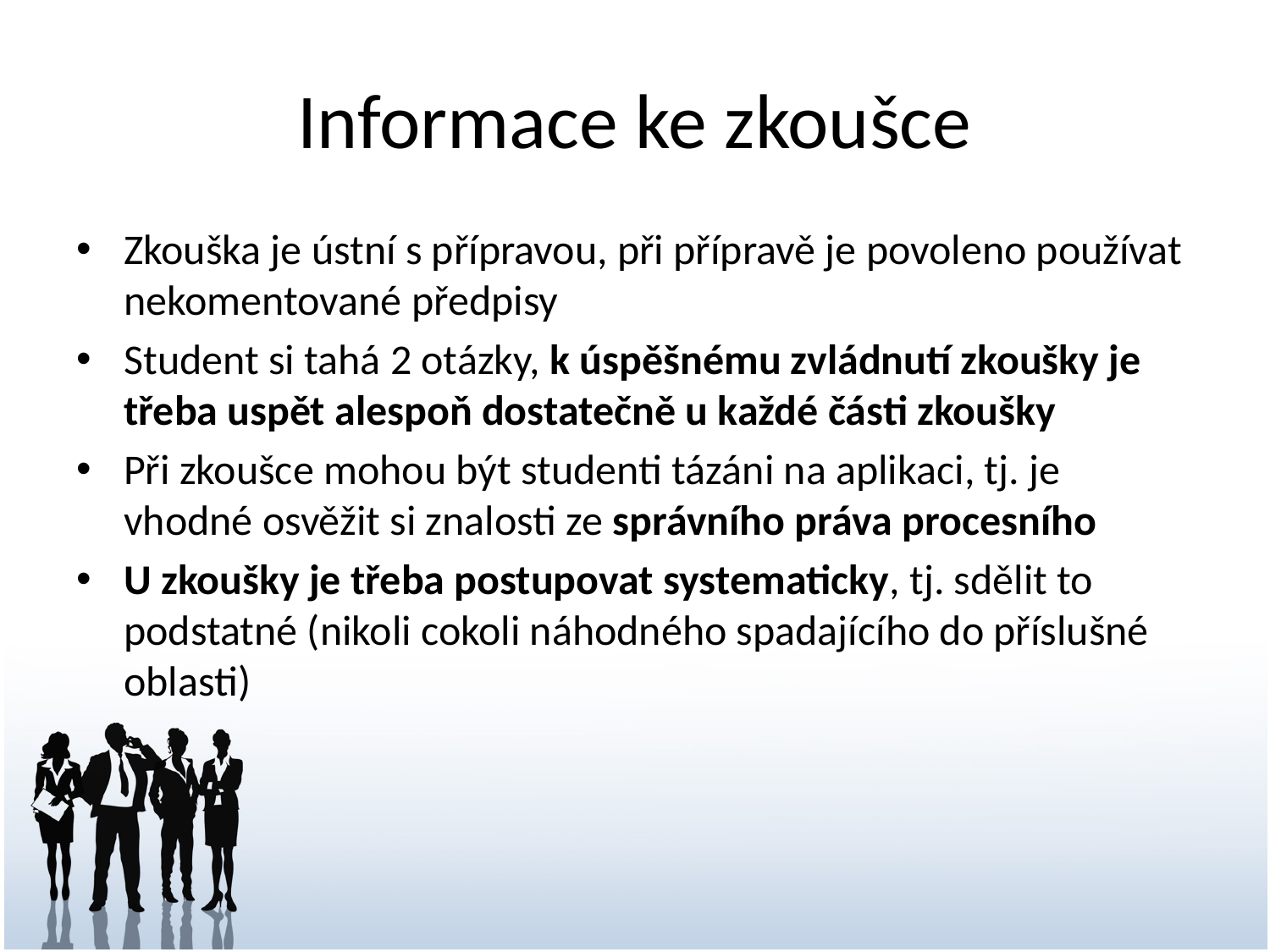

# Informace ke zkoušce
Zkouška je ústní s přípravou, při přípravě je povoleno používat nekomentované předpisy
Student si tahá 2 otázky, k úspěšnému zvládnutí zkoušky je třeba uspět alespoň dostatečně u každé části zkoušky
Při zkoušce mohou být studenti tázáni na aplikaci, tj. je vhodné osvěžit si znalosti ze správního práva procesního
U zkoušky je třeba postupovat systematicky, tj. sdělit to podstatné (nikoli cokoli náhodného spadajícího do příslušné oblasti)